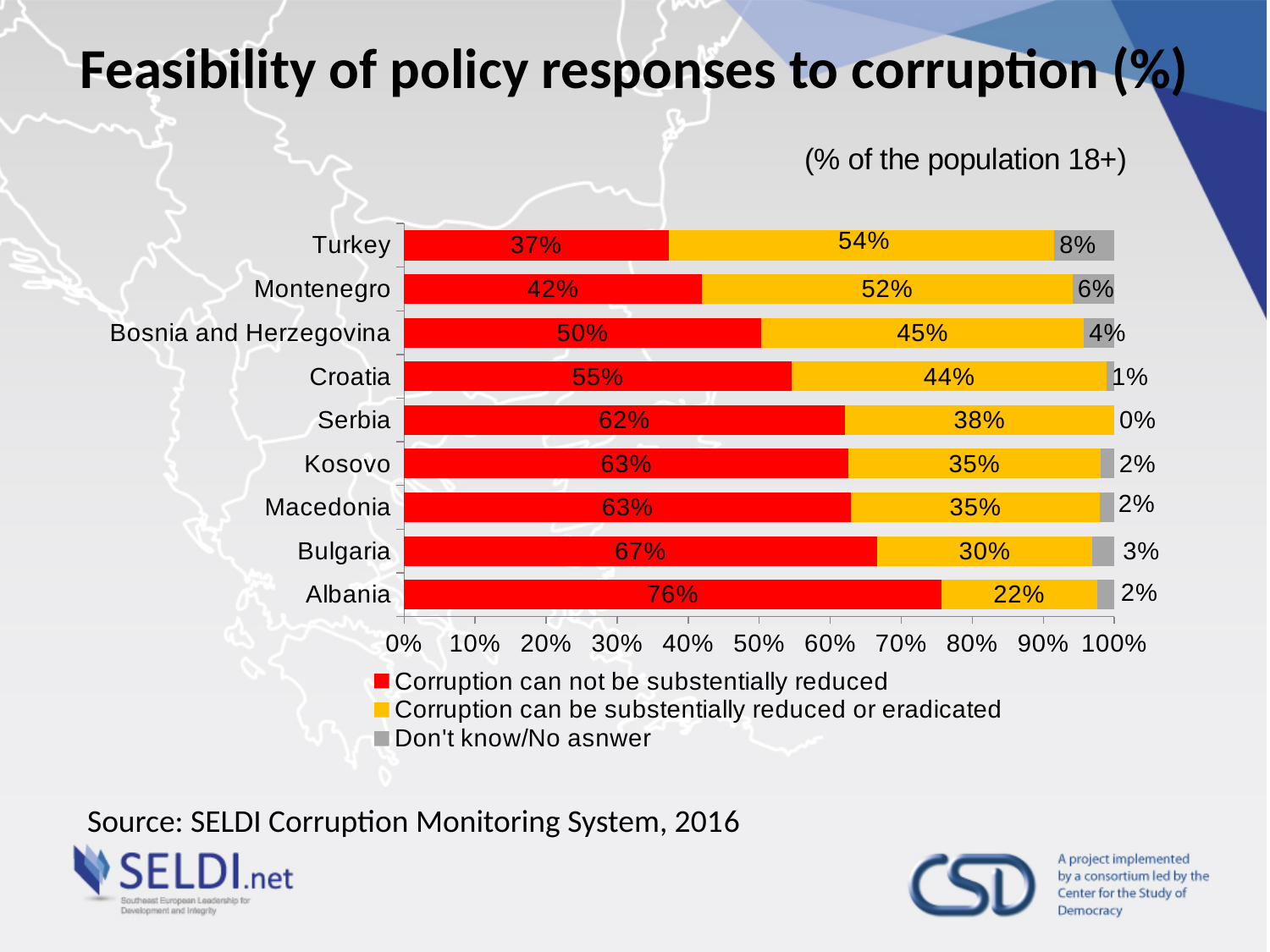

# Feasibility of policy responses to corruption (%)

### Chart: (% of the population 18+)

| Category | Corruption can not be substentially reduced | Corruption can be substentially reduced or eradicated | Don't know/No asnwer |
|---|---|---|---|
| Albania | 0.756760581849045 | 0.218623869559121 | 0.0246155485918276 |
| Bulgaria | 0.665674603174603 | 0.303571428571429 | 0.0307539682539682 |
| Macedonia | 0.629369354156185 | 0.349805029319293 | 0.0208256165245208 |
| Kosovo | 0.626000495847778 | 0.3543541417088 | 0.0196453624434324 |
| Serbia | 0.620665038830832 | 0.37933496116917 | 0.0 |
| Croatia | 0.546058336716067 | 0.443359591330334 | 0.0105820719535954 |
| Bosnia and Herzegovina | 0.502660489485196 | 0.454781952826317 | 0.0425575576884868 |
| Montenegro | 0.419343829039206 | 0.521970404075667 | 0.0586857668851287 |
| Turkey | 0.372436423297785 | 0.543068088597211 | 0.0844954881050041 |
Source: SELDI Corruption Monitoring System, 2016